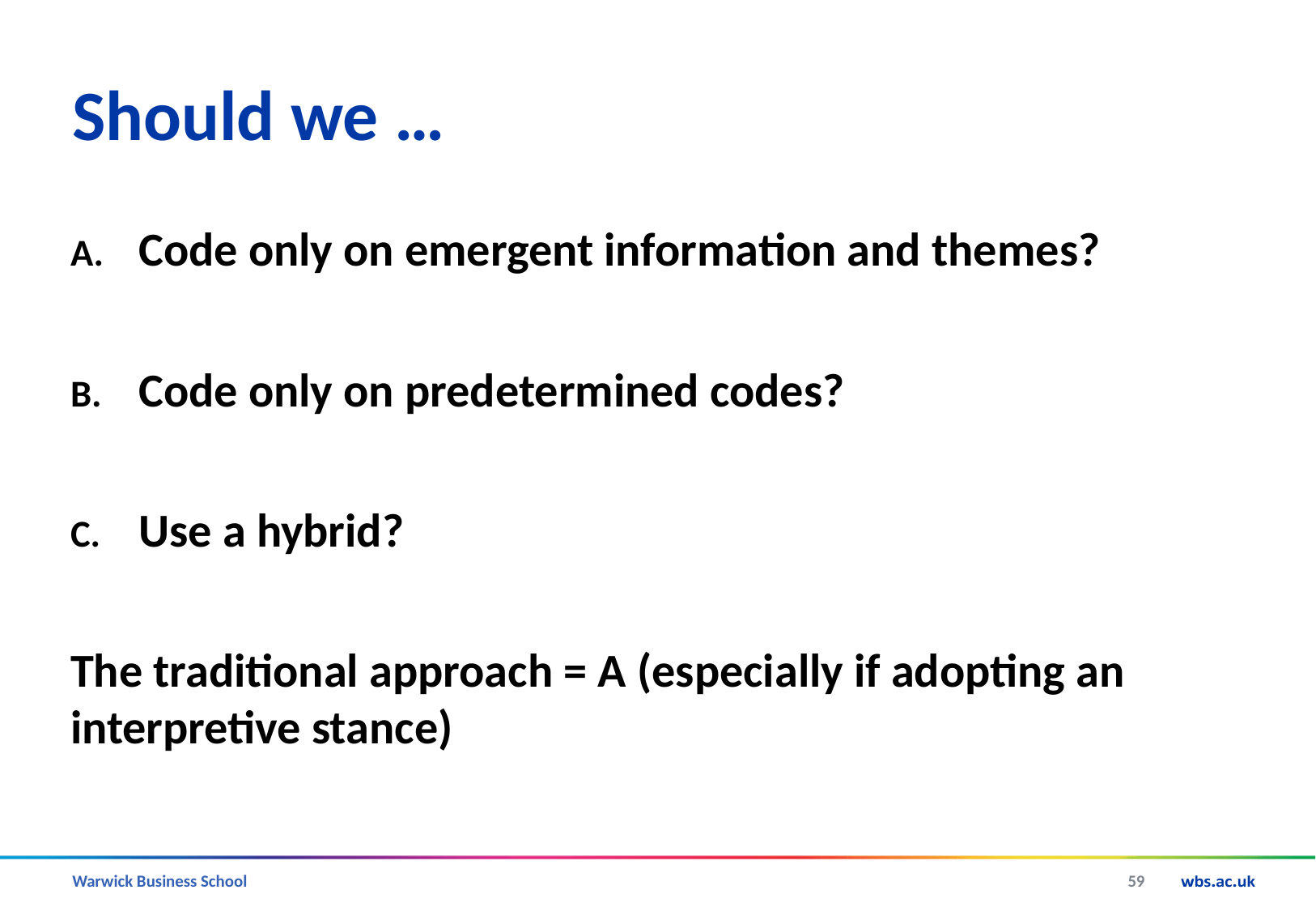

# Should we …
Code only on emergent information and themes?

Code only on predetermined codes?

Use a hybrid?

The traditional approach = A (especially if adopting an interpretive stance)
59